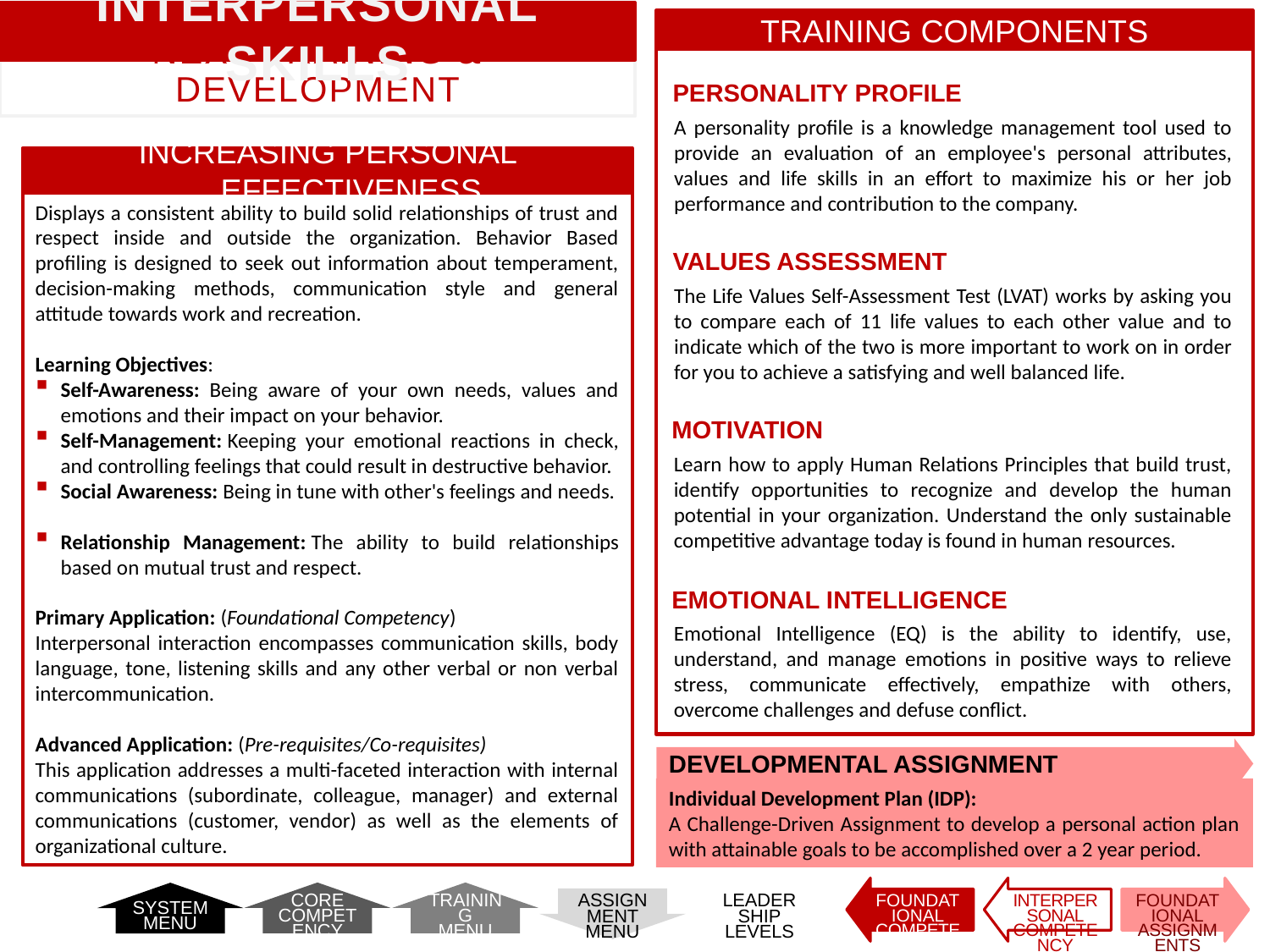

NExT Training & Development
# Interpersonal Skills
Training Components

Personality Profile
A personality profile is a knowledge management tool used to provide an evaluation of an employee's personal attributes, values and life skills in an effort to maximize his or her job performance and contribution to the company.
Increasing Personal Effectiveness
Displays a consistent ability to build solid relationships of trust and respect inside and outside the organization. Behavior Based profiling is designed to seek out information about temperament, decision-making methods, communication style and general attitude towards work and recreation.

Learning Objectives:
Self-Awareness: Being aware of your own needs, values and emotions and their impact on your behavior.
Self-Management: Keeping your emotional reactions in check, and controlling feelings that could result in destructive behavior.
Social Awareness: Being in tune with other's feelings and needs.

Relationship Management: The ability to build relationships based on mutual trust and respect.

Primary Application: (Foundational Competency)
Interpersonal interaction encompasses communication skills, body language, tone, listening skills and any other verbal or non verbal intercommunication.

Advanced Application: (Pre-requisites/Co-requisites)
This application addresses a multi-faceted interaction with internal communications (subordinate, colleague, manager) and external communications (customer, vendor) as well as the elements of organizational culture.
Values Assessment
The Life Values Self-Assessment Test (LVAT) works by asking you to compare each of 11 life values to each other value and to indicate which of the two is more important to work on in order for you to achieve a satisfying and well balanced life.
Motivation
Learn how to apply Human Relations Principles that build trust, identify opportunities to recognize and develop the human potential in your organization. Understand the only sustainable competitive advantage today is found in human resources.
Emotional Intelligence
Emotional Intelligence (EQ) is the ability to identify, use, understand, and manage emotions in positive ways to relieve stress, communicate effectively, empathize with others, overcome challenges and defuse conflict.
Developmental Assignment
Individual Development Plan (IDP):
A Challenge-Driven Assignment to develop a personal action plan with attainable goals to be accomplished over a 2 year period.
Foundational
Competencies
Interpersonal
Competency
Foundational
Assignments
Core
Competency
Training
Menu
System
Menu
Assignment
Menu
Leadership
Levels